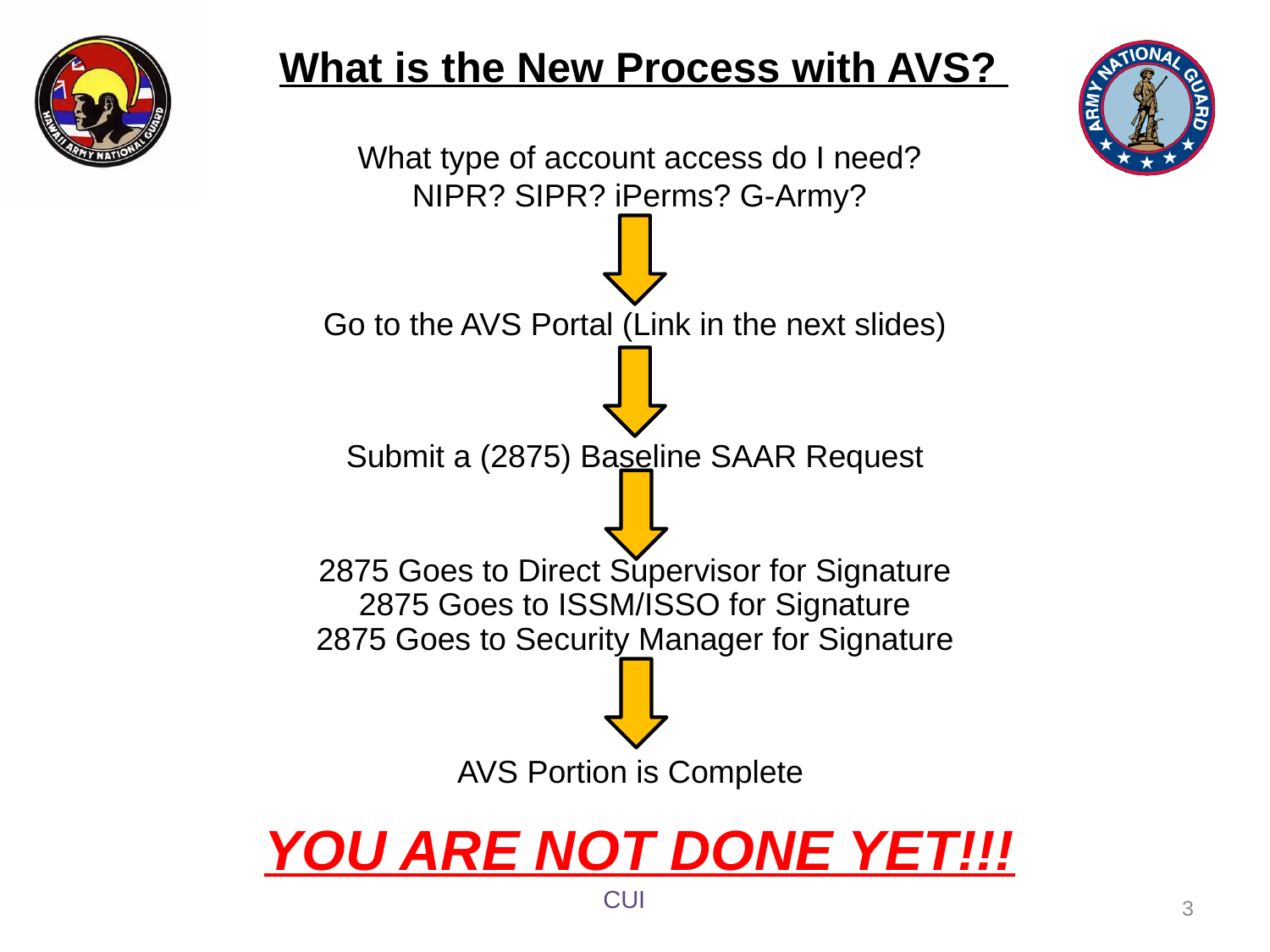

What is the New Process with AVS?
What type of account access do I need?
NIPR? SIPR? iPerms? G-Army?

Go to the AVS Portal (Link in the next slides)

Submit a (2875) Baseline SAAR Request

2875 Goes to Direct Supervisor for Signature
2875 Goes to ISSM/ISSO for Signature
2875 Goes to Security Manager for Signature

AVS Portion is Complete
YOU ARE NOT DONE YET!!!
3